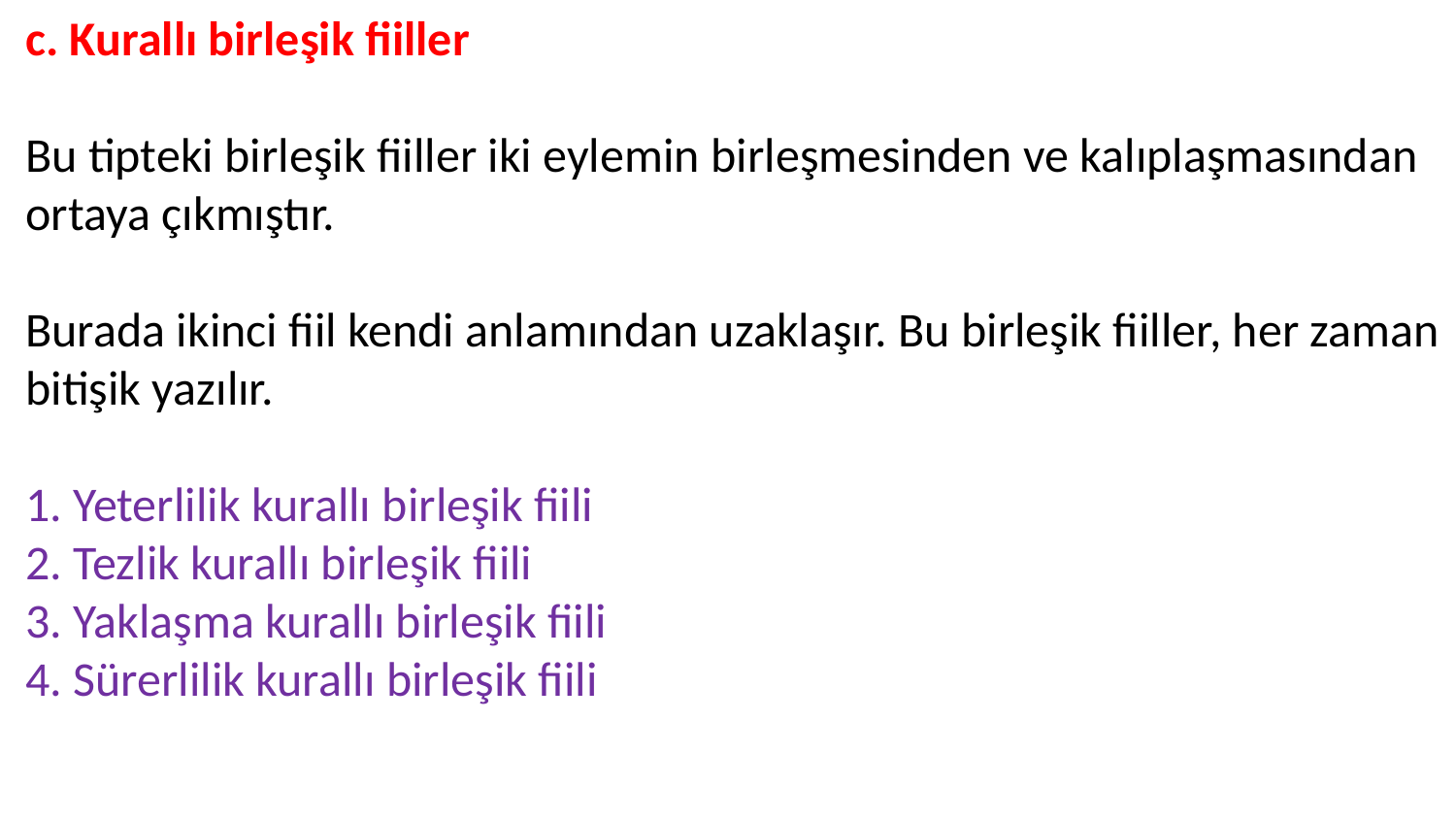

c. Kurallı birleşik fiiller

Bu tipteki birleşik fiiller iki eylemin birleşmesinden ve kalıplaşmasından ortaya çıkmıştır.

Burada ikinci fiil kendi anlamından uzaklaşır. Bu birleşik fiiller, her zaman bitişik yazılır.

1. Yeterlilik kurallı birleşik fiili
2. Tezlik kurallı birleşik fiili
3. Yaklaşma kurallı birleşik fiili
4. Sürerlilik kurallı birleşik fiili